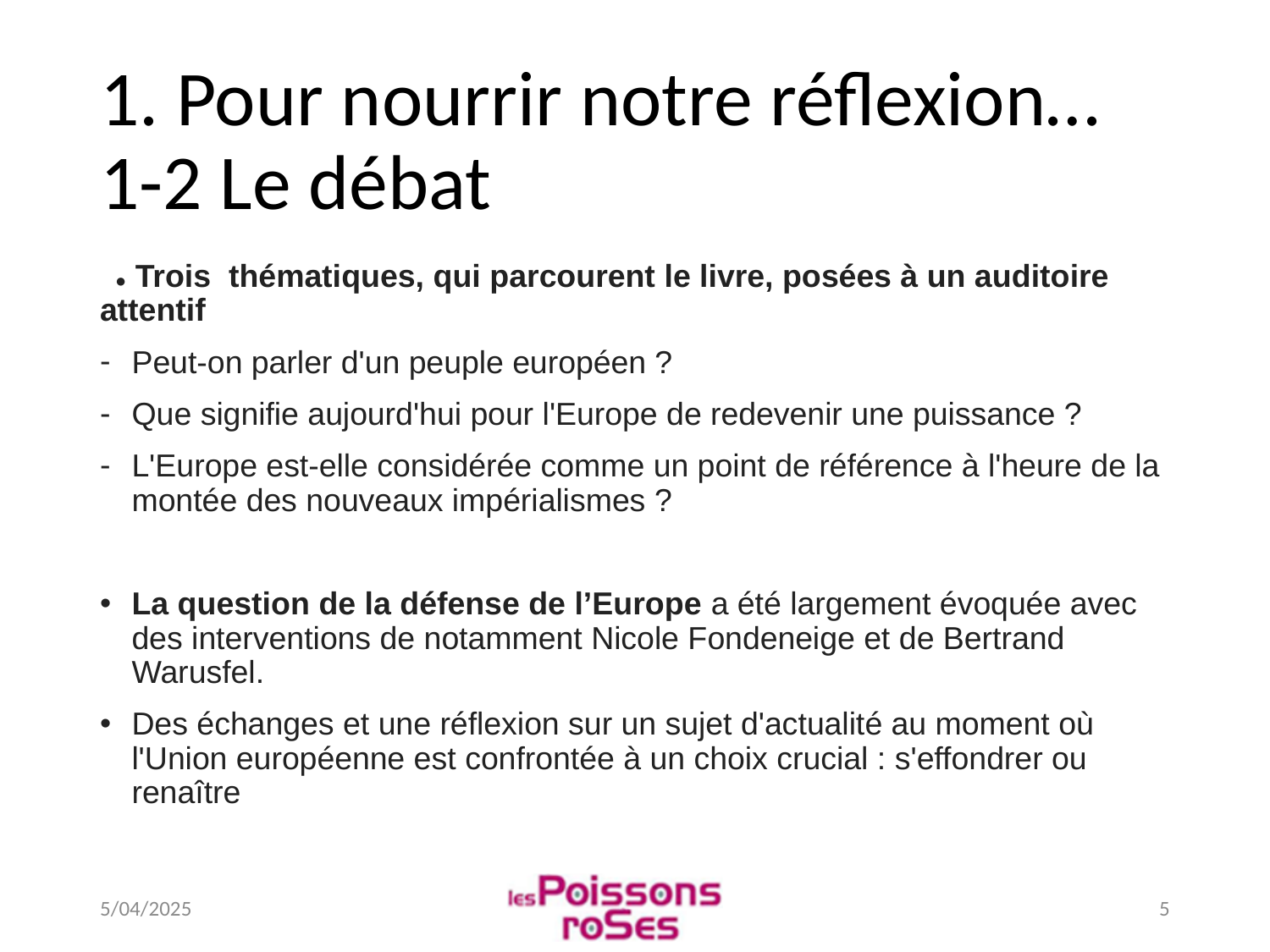

# 1. Pour nourrir notre réflexion… 1-2 Le débat
   ● Trois  thématiques, qui parcourent le livre, posées à un auditoire attentif
Peut-on parler d'un peuple européen ?
Que signifie aujourd'hui pour l'Europe de redevenir une puissance ?
L'Europe est-elle considérée comme un point de référence à l'heure de la montée des nouveaux impérialismes ?

La question de la défense de l’Europe a été largement évoquée avec des interventions de notamment Nicole Fondeneige et de Bertrand Warusfel.
Des échanges et une réflexion sur un sujet d'actualité au moment où l'Union européenne est confrontée à un choix crucial : s'effondrer ou renaître
5/04/2025
5